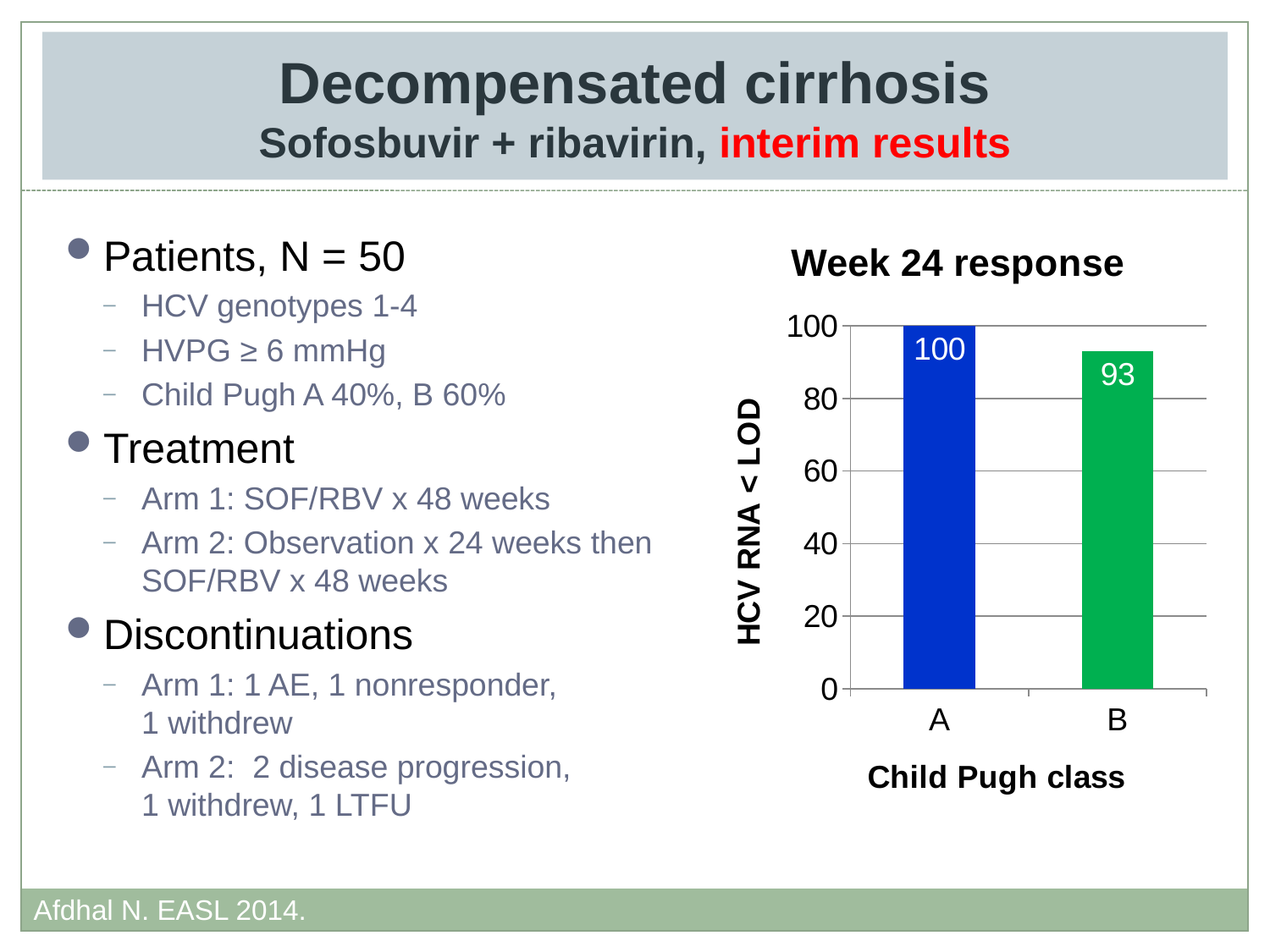

Decompensated cirrhosis
Sofosbuvir + ribavirin, interim results

### Chart: Week 24 response

| Category | Series 1 |
|---|---|
| A | 100.0 |
| B | 93.0 |
Patients, N = 50
HCV genotypes 1-4
HVPG ≥ 6 mmHg
Child Pugh A 40%, B 60%
Treatment
Arm 1: SOF/RBV x 48 weeks
Arm 2: Observation x 24 weeks then SOF/RBV x 48 weeks
Discontinuations
Arm 1: 1 AE, 1 nonresponder,
1 withdrew
Arm 2:  2 disease progression,
1 withdrew, 1 LTFU

Afdhal N. EASL 2014.